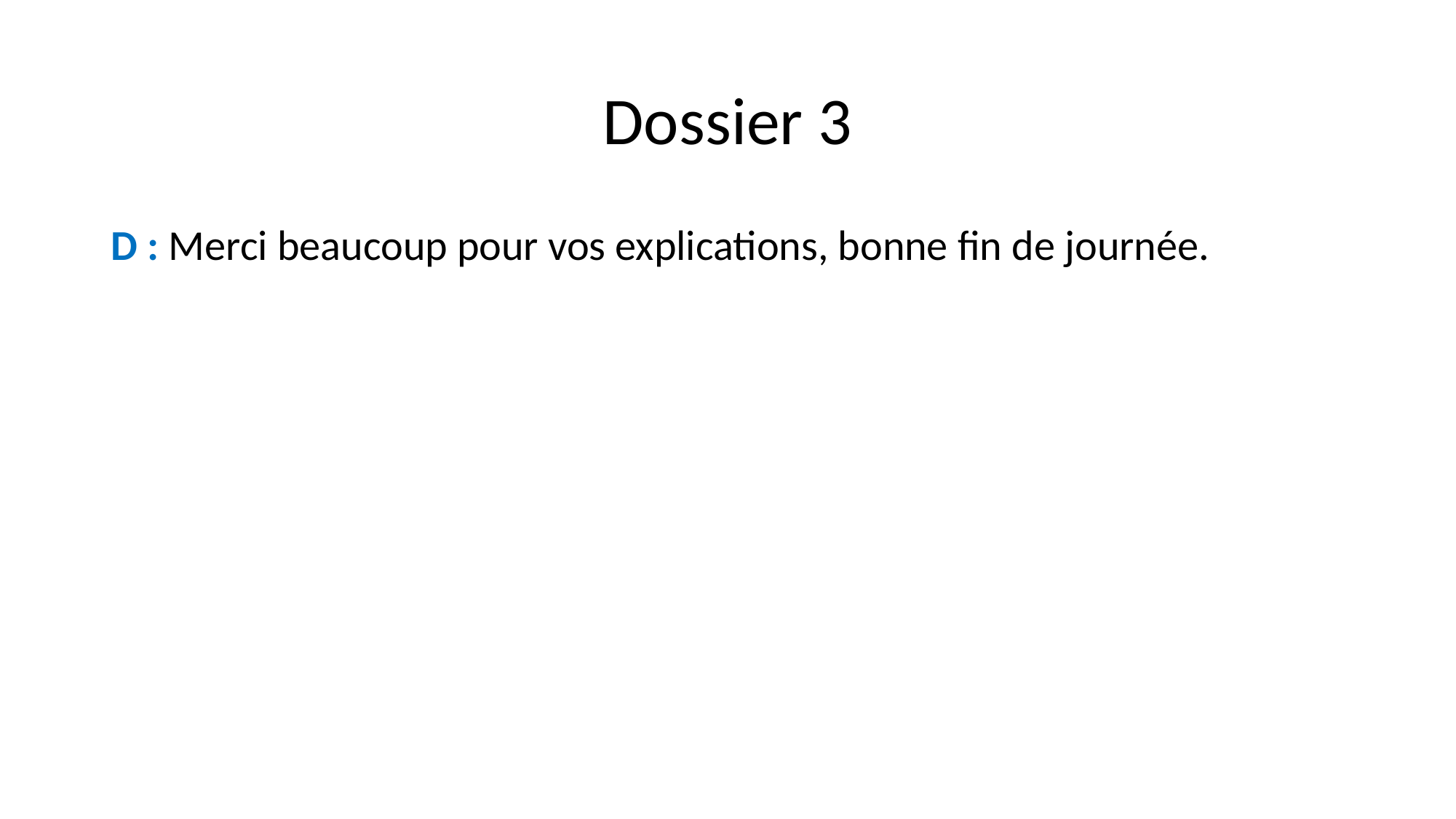

# Dossier 3
D : Merci beaucoup pour vos explications, bonne fin de journée.